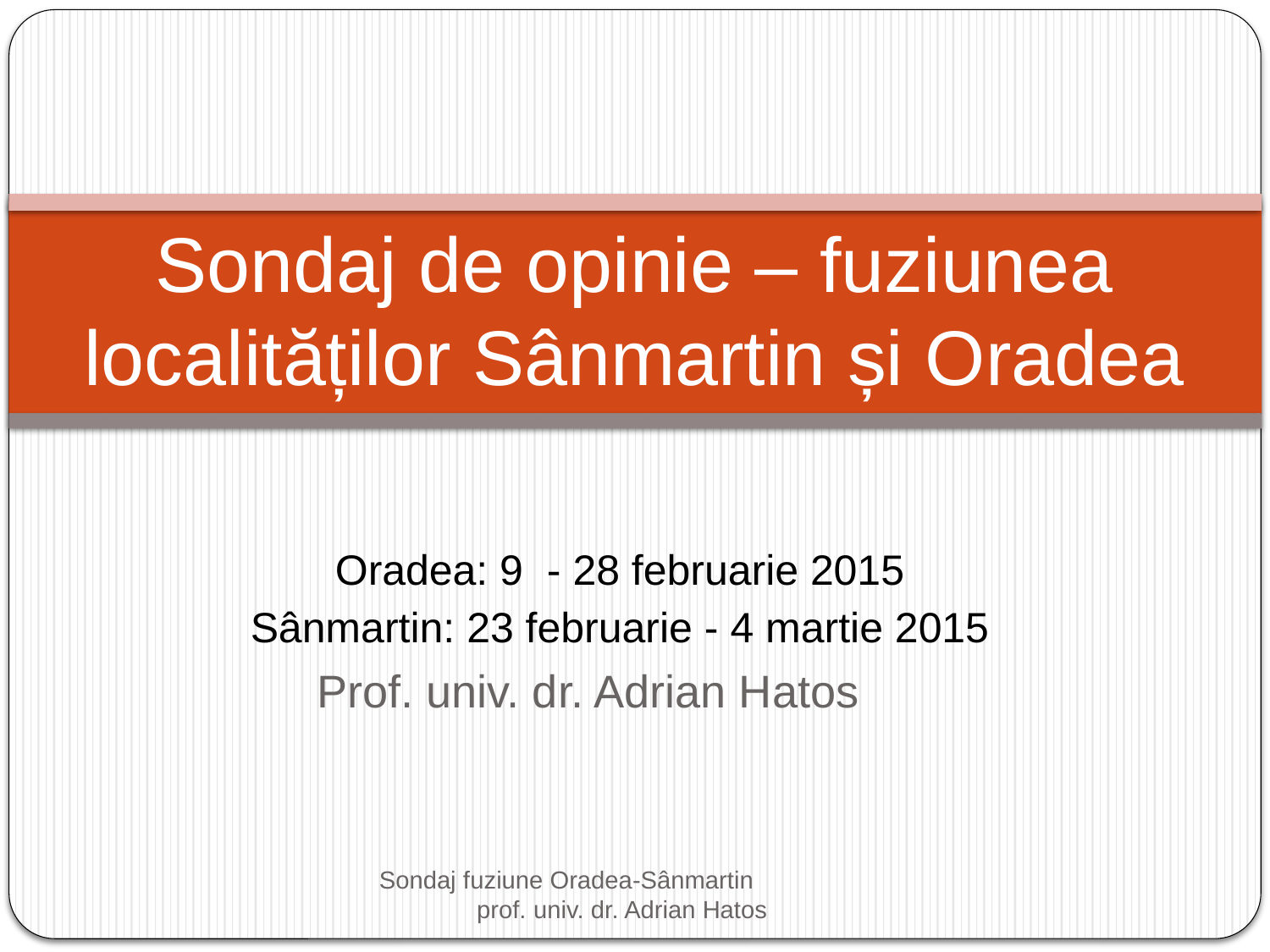

# Sondaj de opinie – fuziunea localităților Sânmartin și Oradea
Oradea: 9  - 28 februarie 2015
Sânmartin: 23 februarie - 4 martie 2015
Prof. univ. dr. Adrian Hatos
Sondaj fuziune Oradea-Sânmartin                 prof. univ. dr. Adrian Hatos